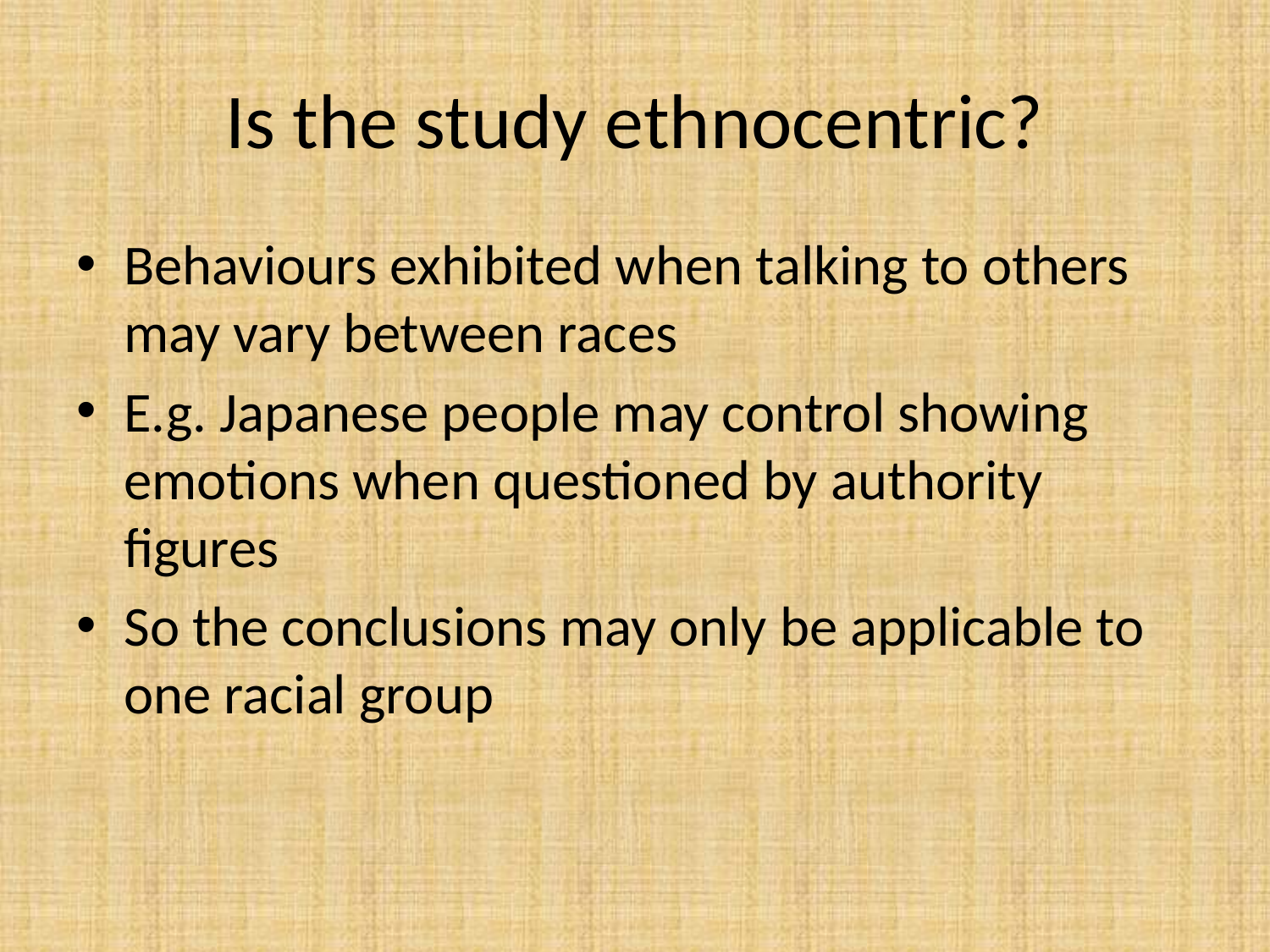

# Is the study ethnocentric?
Behaviours exhibited when talking to others may vary between races
E.g. Japanese people may control showing emotions when questioned by authority figures
So the conclusions may only be applicable to one racial group